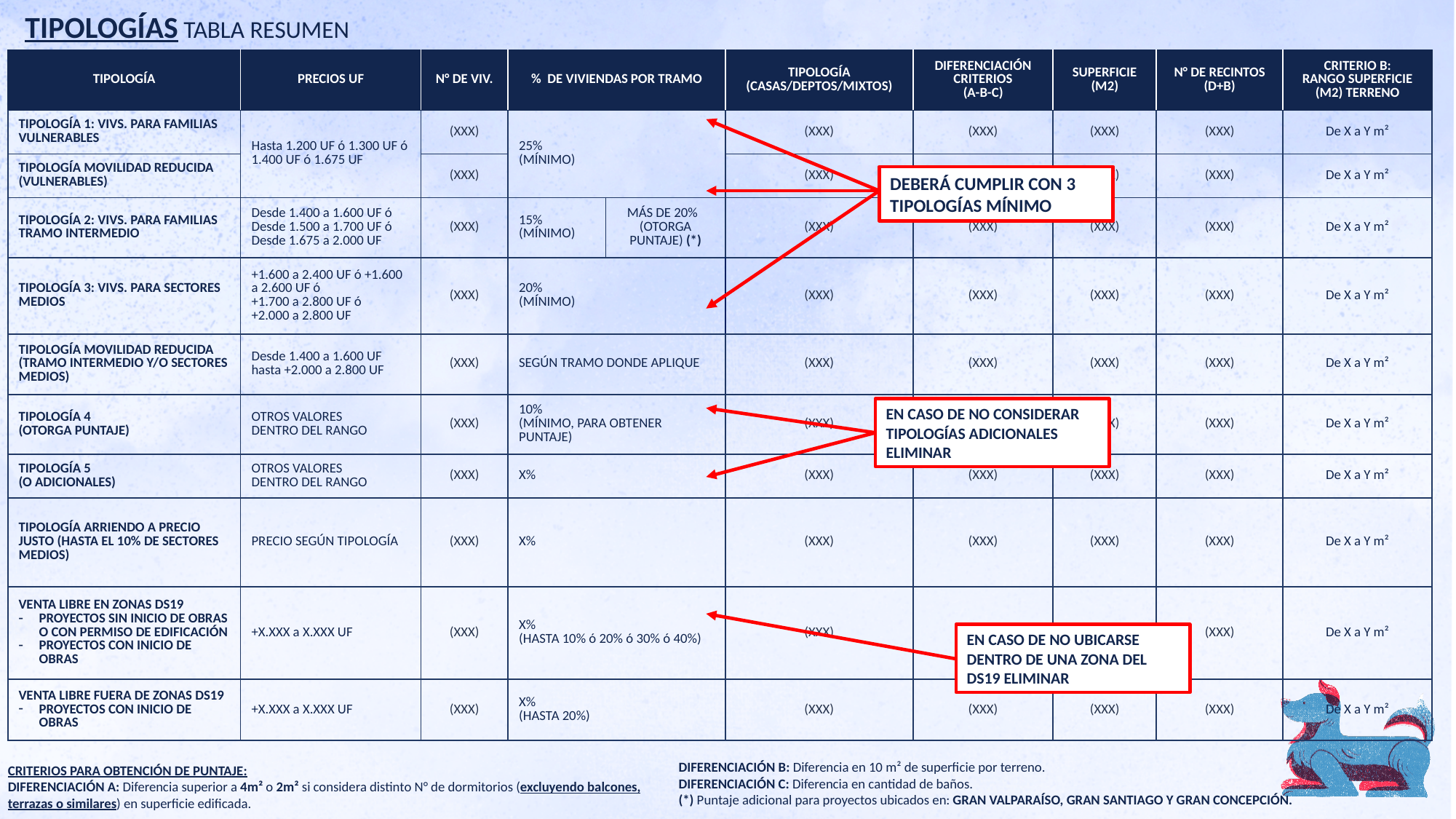

TIPOLOGÍAS TABLA RESUMEN
| TIPOLOGÍA | PRECIOS UF | N° DE VIV. | % DE VIVIENDAS POR TRAMO |  | TIPOLOGÍA (CASAS/DEPTOS/MIXTOS) | DIFERENCIACIÓN CRITERIOS (A-B-C) | SUPERFICIE (M2) | N° DE RECINTOS (D+B) | CRITERIO B: RANGO SUPERFICIE (M2) TERRENO |
| --- | --- | --- | --- | --- | --- | --- | --- | --- | --- |
| TIPOLOGÍA 1: VIVS. PARA FAMILIAS VULNERABLES | Hasta 1.200 UF ó 1.300 UF ó 1.400 UF ó 1.675 UF | (XXX) | 25% (MÍNIMO) |  | (XXX) | (XXX) | (XXX) | (XXX) | De X a Y m² |
| TIPOLOGÍA MOVILIDAD REDUCIDA (VULNERABLES) |  | (XXX) |  |  | (XXX) | (XXX) | (XXX) | (XXX) | De X a Y m² |
| TIPOLOGÍA 2: VIVS. PARA FAMILIAS TRAMO INTERMEDIO | Desde 1.400 a 1.600 UF ó Desde 1.500 a 1.700 UF ó Desde 1.675 a 2.000 UF | (XXX) | 15% (MÍNIMO) | MÁS DE 20% (OTORGA PUNTAJE) (\*) | (XXX) | (XXX) | (XXX) | (XXX) | De X a Y m² |
| TIPOLOGÍA 3: VIVS. PARA SECTORES MEDIOS | +1.600 a 2.400 UF ó +1.600 a 2.600 UF ó +1.700 a 2.800 UF ó +2.000 a 2.800 UF | (XXX) | 20% (MÍNIMO) |  | (XXX) | (XXX) | (XXX) | (XXX) | De X a Y m² |
| TIPOLOGÍA MOVILIDAD REDUCIDA (TRAMO INTERMEDIO Y/O SECTORES MEDIOS) | Desde 1.400 a 1.600 UF hasta +2.000 a 2.800 UF | (XXX) | SEGÚN TRAMO DONDE APLIQUE |  | (XXX) | (XXX) | (XXX) | (XXX) | De X a Y m² |
| TIPOLOGÍA 4 (OTORGA PUNTAJE) | OTROS VALORES DENTRO DEL RANGO | (XXX) | 10% (MÍNIMO, PARA OBTENER PUNTAJE) |  | (XXX) | (XXX) | (XXX) | (XXX) | De X a Y m² |
| TIPOLOGÍA 5 (O ADICIONALES) | OTROS VALORES DENTRO DEL RANGO | (XXX) | X% |  | (XXX) | (XXX) | (XXX) | (XXX) | De X a Y m² |
| TIPOLOGÍA ARRIENDO A PRECIO JUSTO (HASTA EL 10% DE SECTORES MEDIOS) | PRECIO SEGÚN TIPOLOGÍA | (XXX) | X% |  | (XXX) | (XXX) | (XXX) | (XXX) | De X a Y m² |
| VENTA LIBRE EN ZONAS DS19 PROYECTOS SIN INICIO DE OBRAS O CON PERMISO DE EDIFICACIÓN PROYECTOS CON INICIO DE OBRAS | +X.XXX a X.XXX UF | (XXX) | X% (HASTA 10% ó 20% ó 30% ó 40%) |  | (XXX) | (XXX) | (XXX) | (XXX) | De X a Y m² |
| VENTA LIBRE FUERA DE ZONAS DS19 PROYECTOS CON INICIO DE OBRAS | +X.XXX a X.XXX UF | (XXX) | X% (HASTA 20%) |  | (XXX) | (XXX) | (XXX) | (XXX) | De X a Y m² |
DEBERÁ CUMPLIR CON 3 TIPOLOGÍAS MÍNIMO
EN CASO DE NO CONSIDERAR TIPOLOGÍAS ADICIONALES ELIMINAR
EN CASO DE NO UBICARSE DENTRO DE UNA ZONA DEL DS19 ELIMINAR
DIFERENCIACIÓN B: Diferencia en 10 m² de superficie por terreno.                                                                     DIFERENCIACIÓN C: Diferencia en cantidad de baños.
(*) Puntaje adicional para proyectos ubicados en: GRAN VALPARAÍSO, GRAN SANTIAGO Y GRAN CONCEPCIÓN.
CRITERIOS PARA OBTENCIÓN DE PUNTAJE:
DIFERENCIACIÓN A: Diferencia superior a 4m² o 2m² si considera distinto N° de dormitorios (excluyendo balcones, terrazas o similares) en superficie edificada.